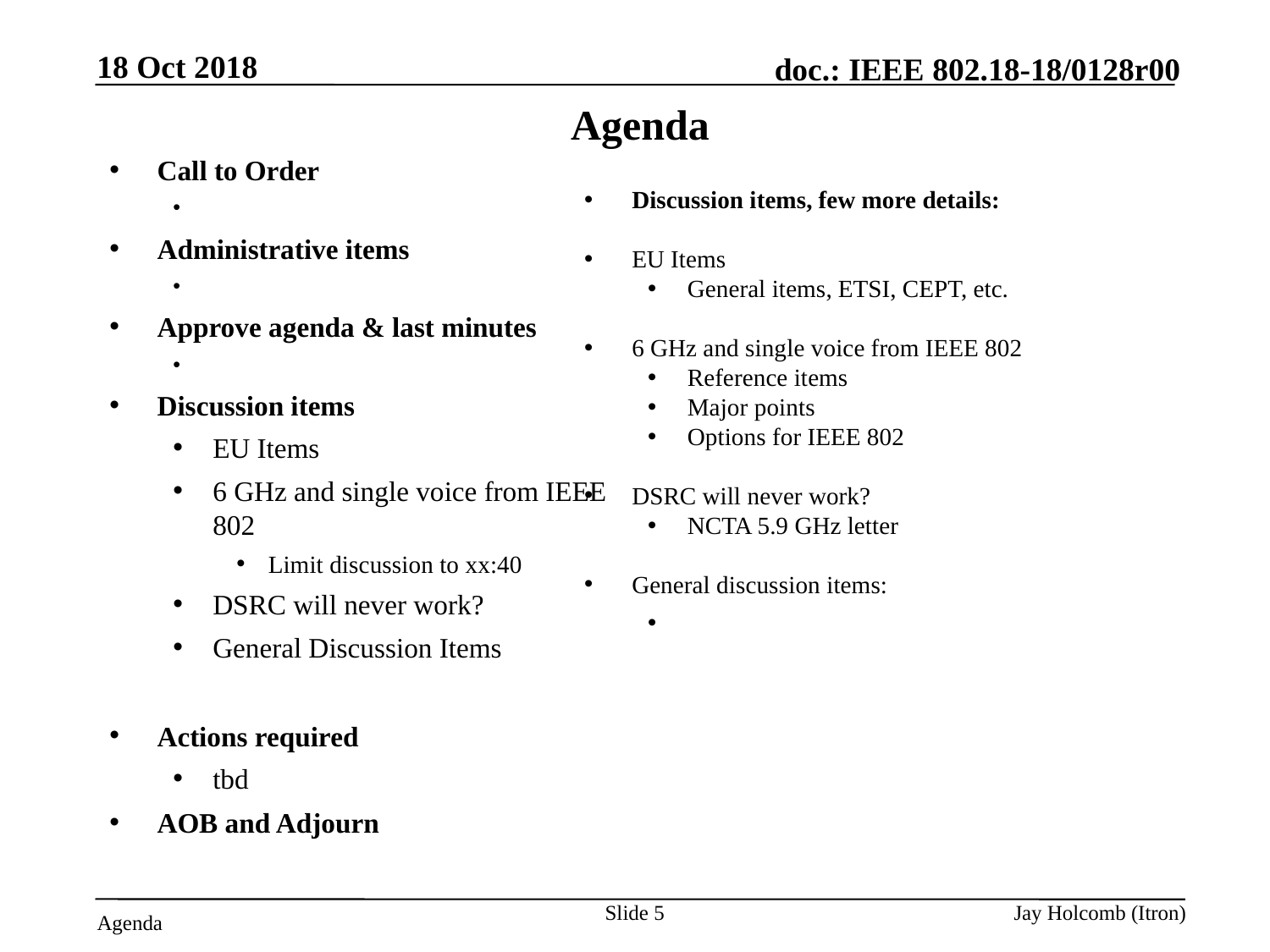

18 Oct 2018
# Agenda

Discussion items, few more details:

EU Items
General items, ETSI, CEPT, etc.

6 GHz and single voice from IEEE 802
Reference items
Major points
Options for IEEE 802

DSRC will never work?
NCTA 5.9 GHz letter

General discussion items:

Call to Order
Attendance server is open
Administrative items
Need a recording secretary
Approve agenda & last minutes
Any interest in being the 802.18 Vice-Chair?
Discussion items
EU Items
6 GHz and single voice from IEEE 802
Limit discussion to xx:40
DSRC will never work?
General Discussion Items

Actions required
tbd
AOB and Adjourn
Slide 5
Jay Holcomb (Itron)
Agenda